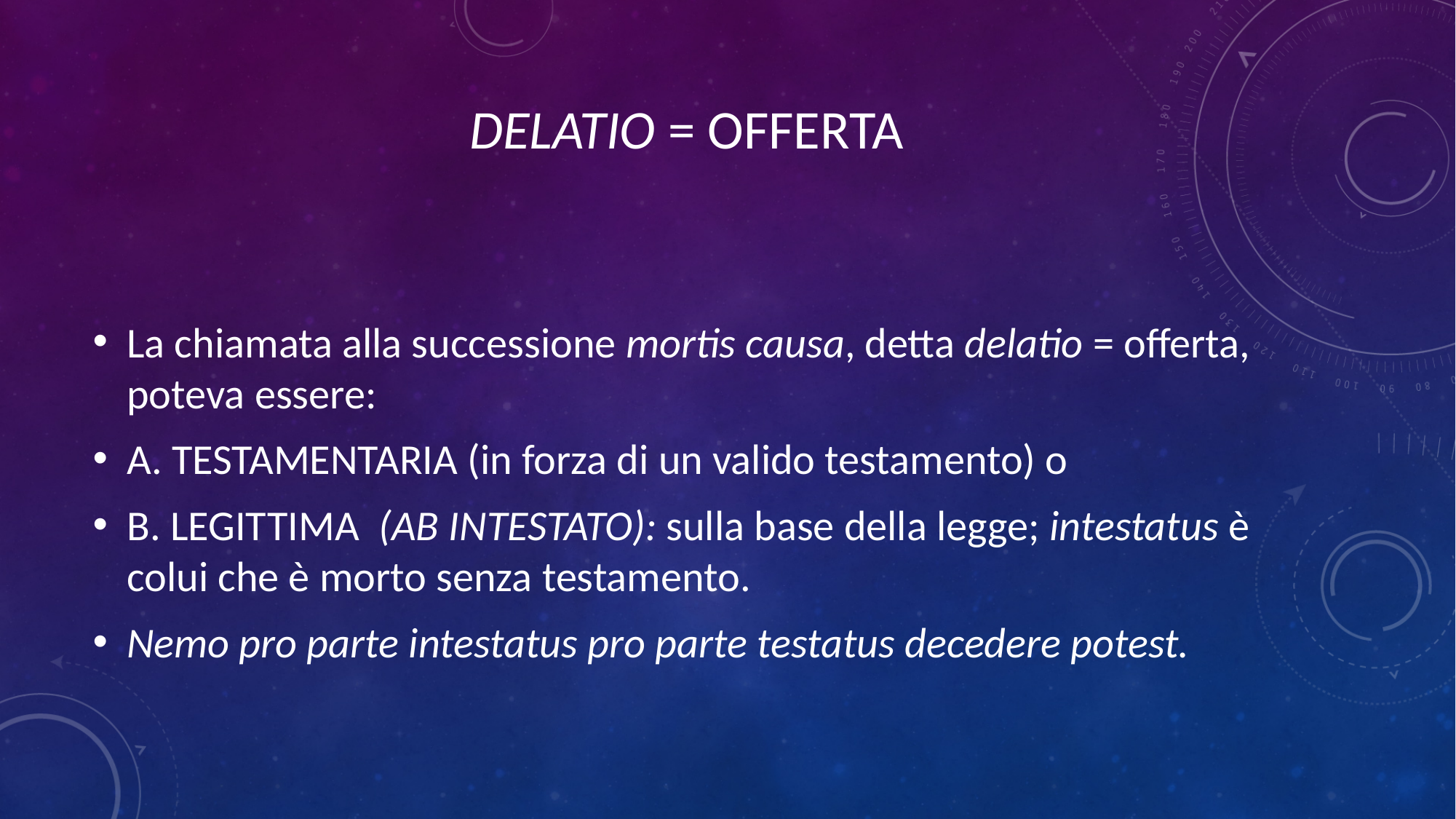

# delatio = offerta
La chiamata alla successione mortis causa, detta delatio = offerta, poteva essere:
A. TESTAMENTARIA (in forza di un valido testamento) o
B. LEGITTIMA  (AB INTESTATO): sulla base della legge; intestatus è colui che è morto senza testamento.
Nemo pro parte intestatus pro parte testatus decedere potest.